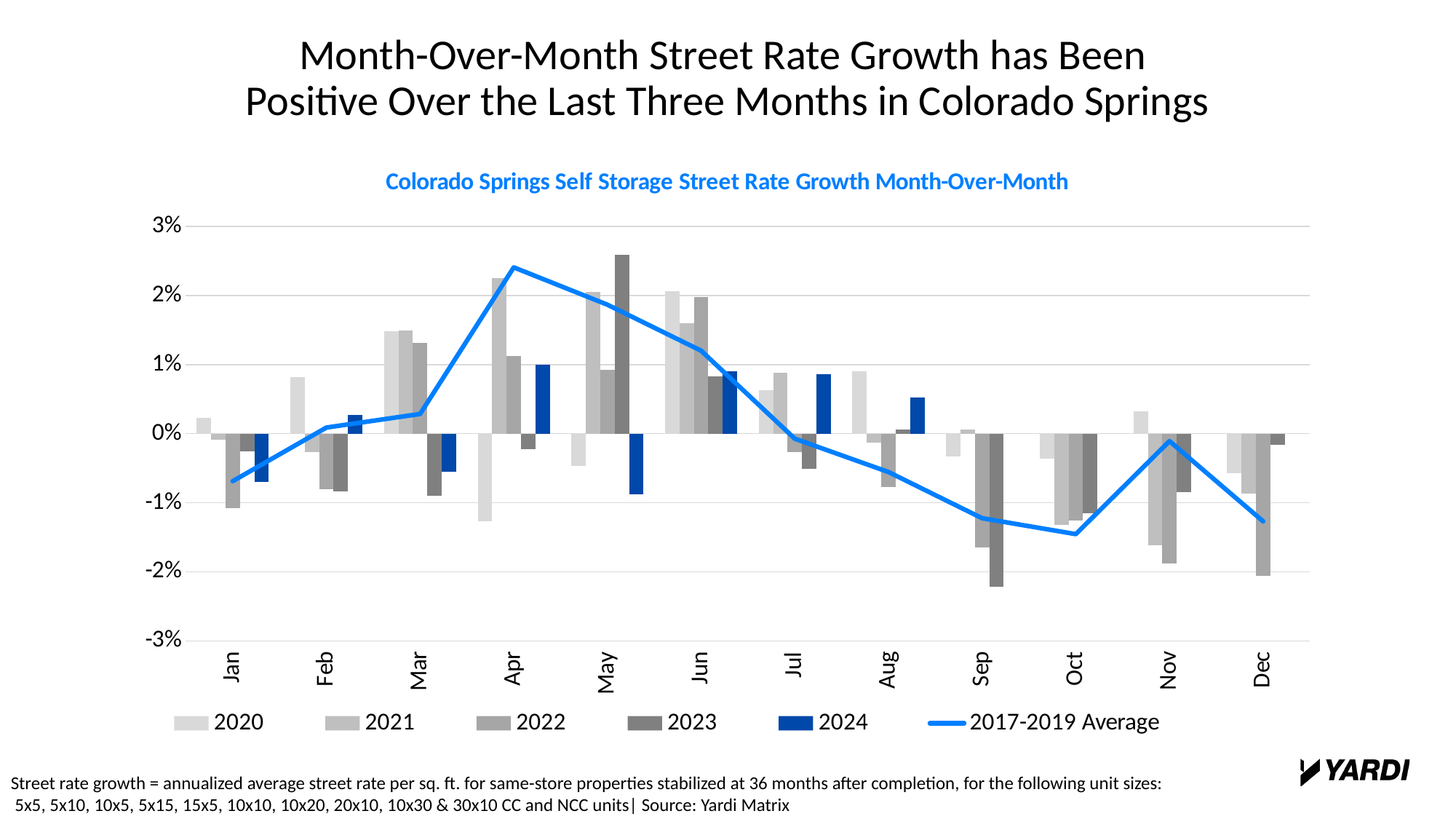

Month-Over-Month Street Rate Growth has Been
Positive Over the Last Three Months in Colorado Springs

### Chart: Colorado Springs Self Storage Street Rate Growth Month-Over-Month

| Category |  |  |  |  | 2024 |  |
|---|---|---|---|---|---|---|
| Jan | 0.00229203 | -0.00092226 | -0.01080918 | -0.00259398 | -0.00699872 | -0.006884433333333333 |
| Feb | 0.0082304 | -0.00272022 | -0.00808302 | -0.00839153 | 0.00268462 | 0.0008819699999999998 |
| Mar | 0.01480157 | 0.01495159 | 0.01318407 | -0.00900301 | -0.00550958 | 0.0028444233333333323 |
| Apr | -0.01271483 | 0.02249633 | 0.01121963 | -0.00230327 | 0.00998977 | 0.02407028333333333 |
| May | -0.00469205 | 0.0205667 | 0.00920101 | 0.02587927 | -0.00875088 | 0.0186634 |
| Jun | 0.02065827 | 0.01597227 | 0.01972692 | 0.00832591 | 0.00904744 | 0.012011863333333333 |
| Jul | 0.00633598 | 0.00882025 | -0.00269819 | -0.00510518 | 0.00862382 | -0.0007334799999999999 |
| Aug | 0.0089795 | -0.00131864 | -0.00774962 | 0.00056991 | 0.00522188 | -0.005561356666666666 |
| Sep | -0.00327565 | 0.00060073 | -0.01648211 | -0.02213532 | None | -0.01225481 |
| Oct | -0.00358817 | -0.01316603 | -0.01257809 | -0.01155149 | None | -0.014551970000000003 |
| Nov | 0.00323517 | -0.01621034 | -0.01882348 | -0.0084588 | None | -0.0010819066666666668 |
| Dec | -0.00573152 | -0.00864296 | -0.02061224 | -0.00160419 | None | -0.012708150000000001 |
Street rate growth = annualized average street rate per sq. ft. for same-store properties stabilized at 36 months after completion, for the following unit sizes:
 5x5, 5x10, 10x5, 5x15, 15x5, 10x10, 10x20, 20x10, 10x30 & 30x10 CC and NCC units| Source: Yardi Matrix